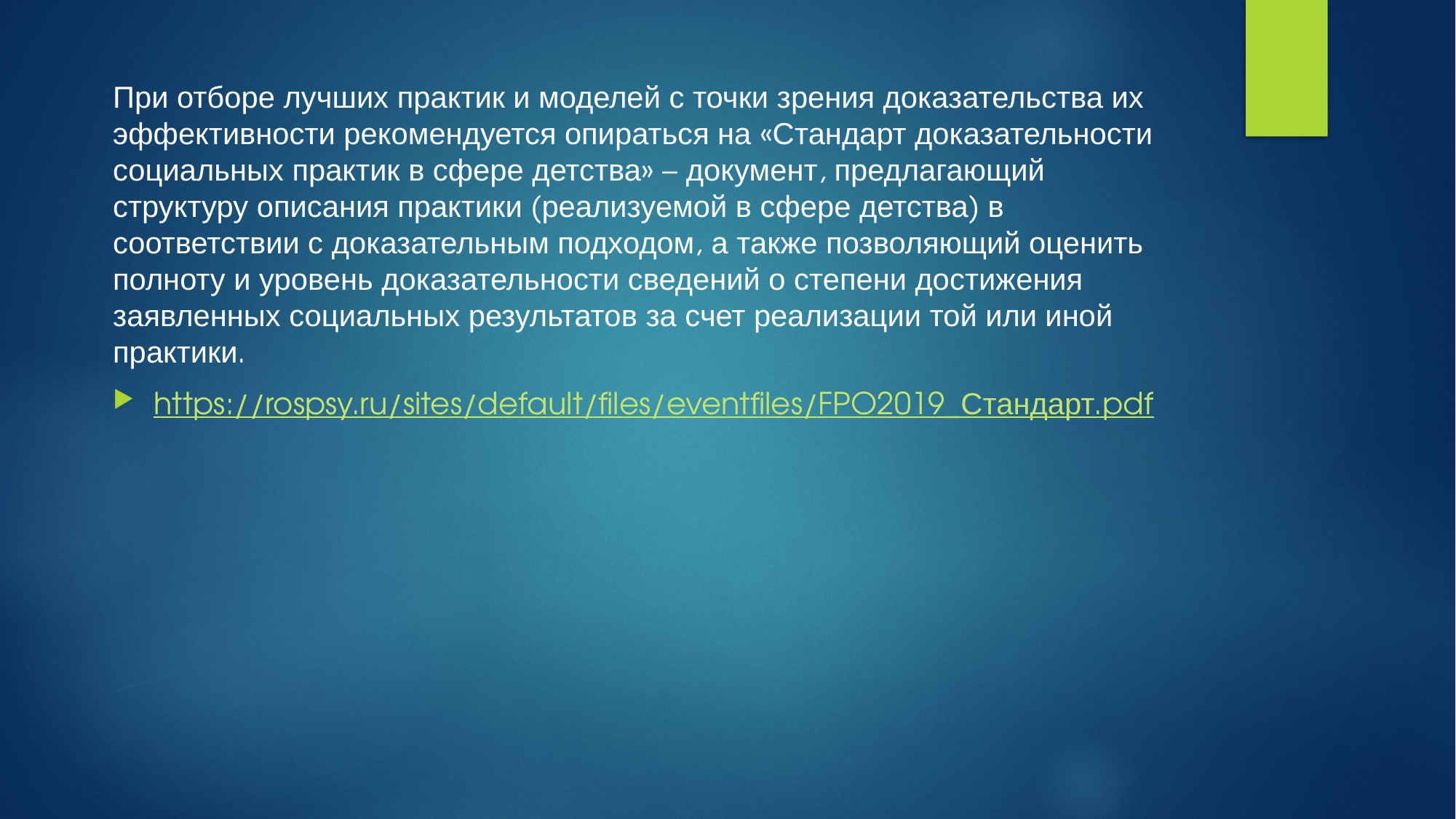

При отборе лучших практик и моделей с точки зрения доказательства их эффективности рекомендуется опираться на «Стандарт доказательности социальных практик в сфере детства» – документ, предлагающий структуру описания практики (реализуемой в сфере детства) в соответствии с доказательным подходом, а также позволяющий оценить полноту и уровень доказательности сведений о степени достижения заявленных социальных результатов за счет реализации той или иной практики.
https://rospsy.ru/sites/default/files/eventfiles/FPO2019_Стандарт.pdf